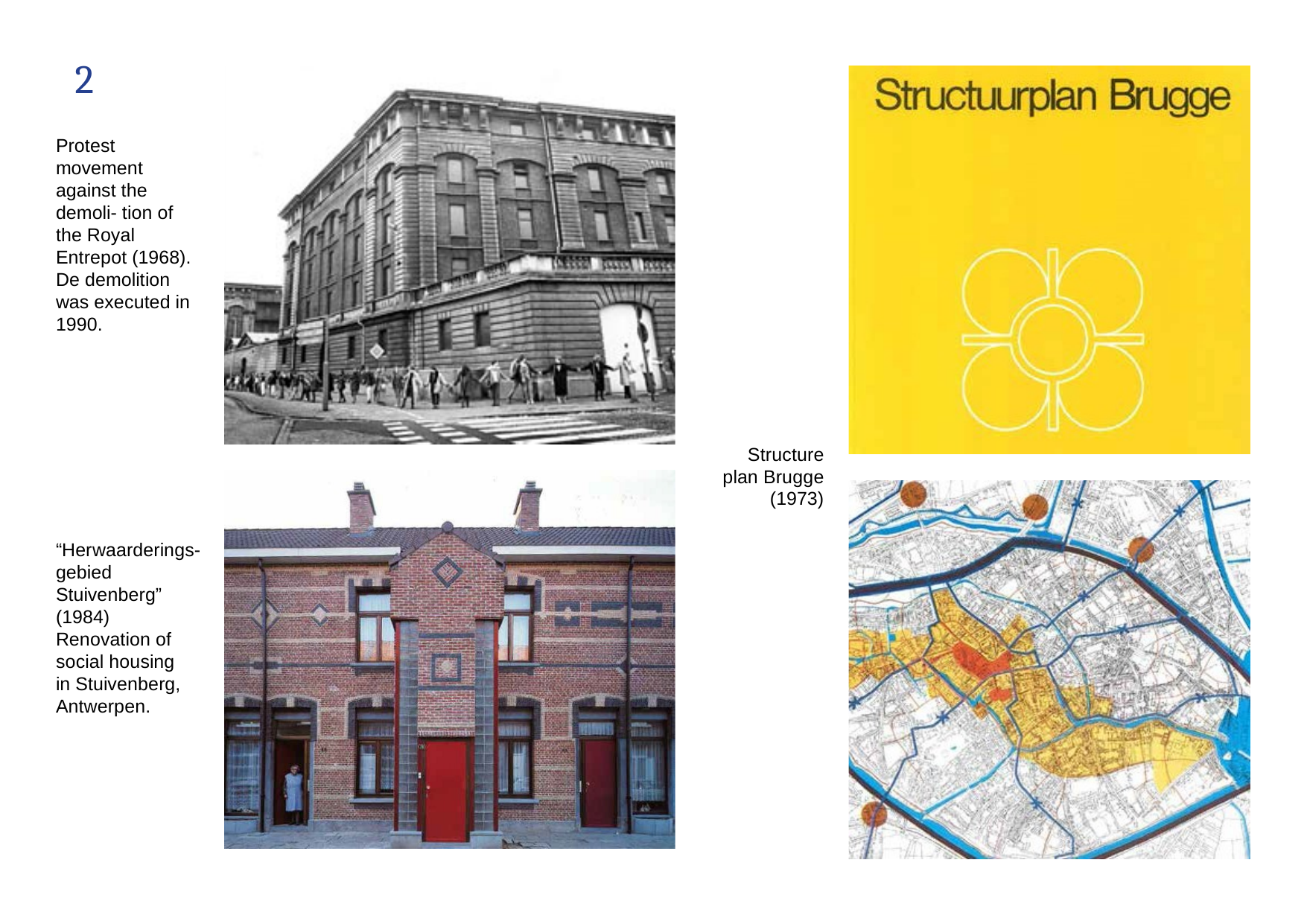

2
Protest movement against the demoli- tion of the Royal Entrepot (1968).
De demolition was executed in 1990.

Structure plan Brugge (1973)

“Herwaarderings- gebied Stuivenberg” (1984)
Renovation of social housing in Stuivenberg, Antwerpen.